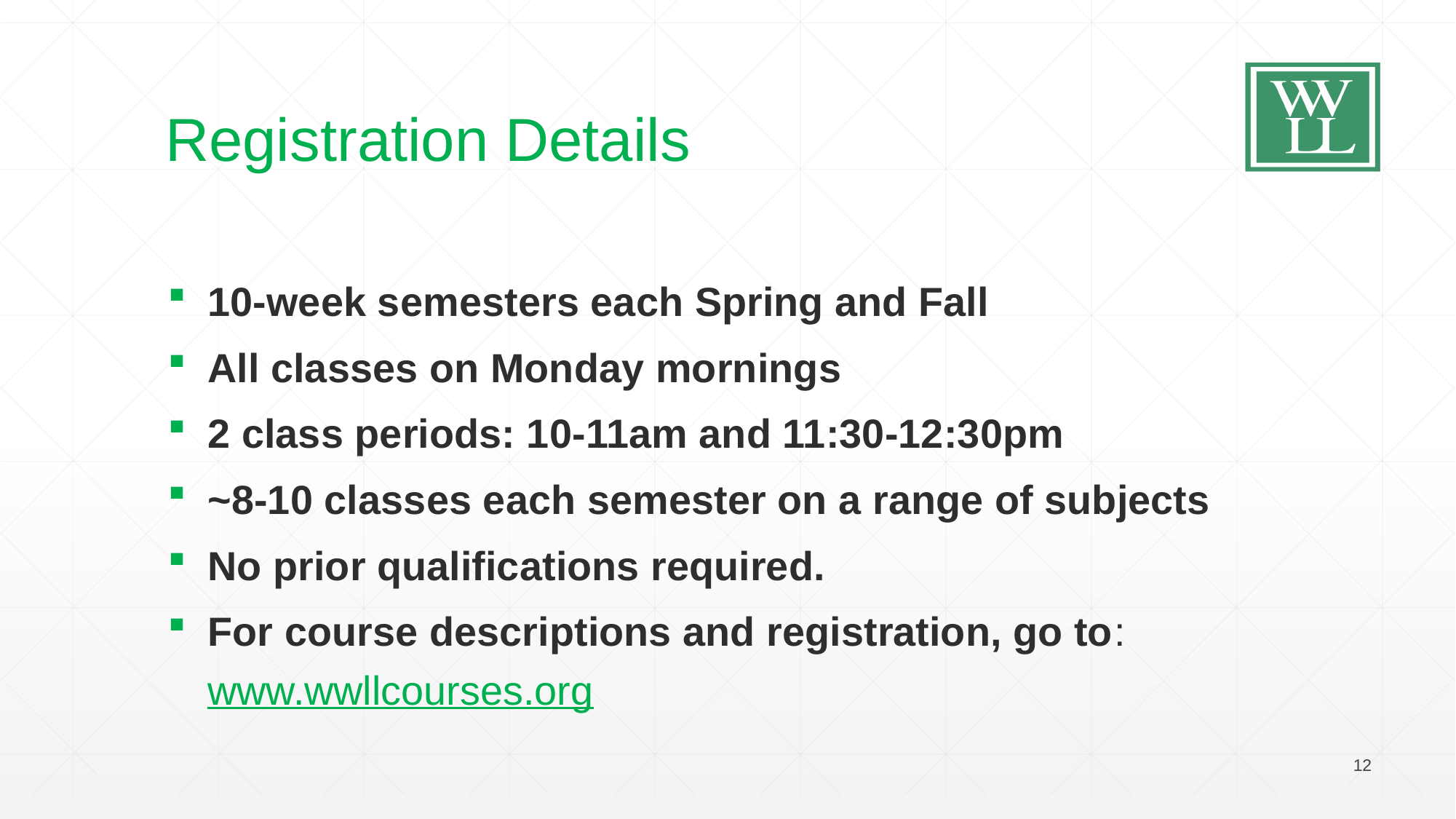

# Registration Details
10-week semesters each Spring and Fall
All classes on Monday mornings
2 class periods: 10-11am and 11:30-12:30pm
~8-10 classes each semester on a range of subjects
No prior qualifications required.
For course descriptions and registration, go to: www.wwllcourses.org

12